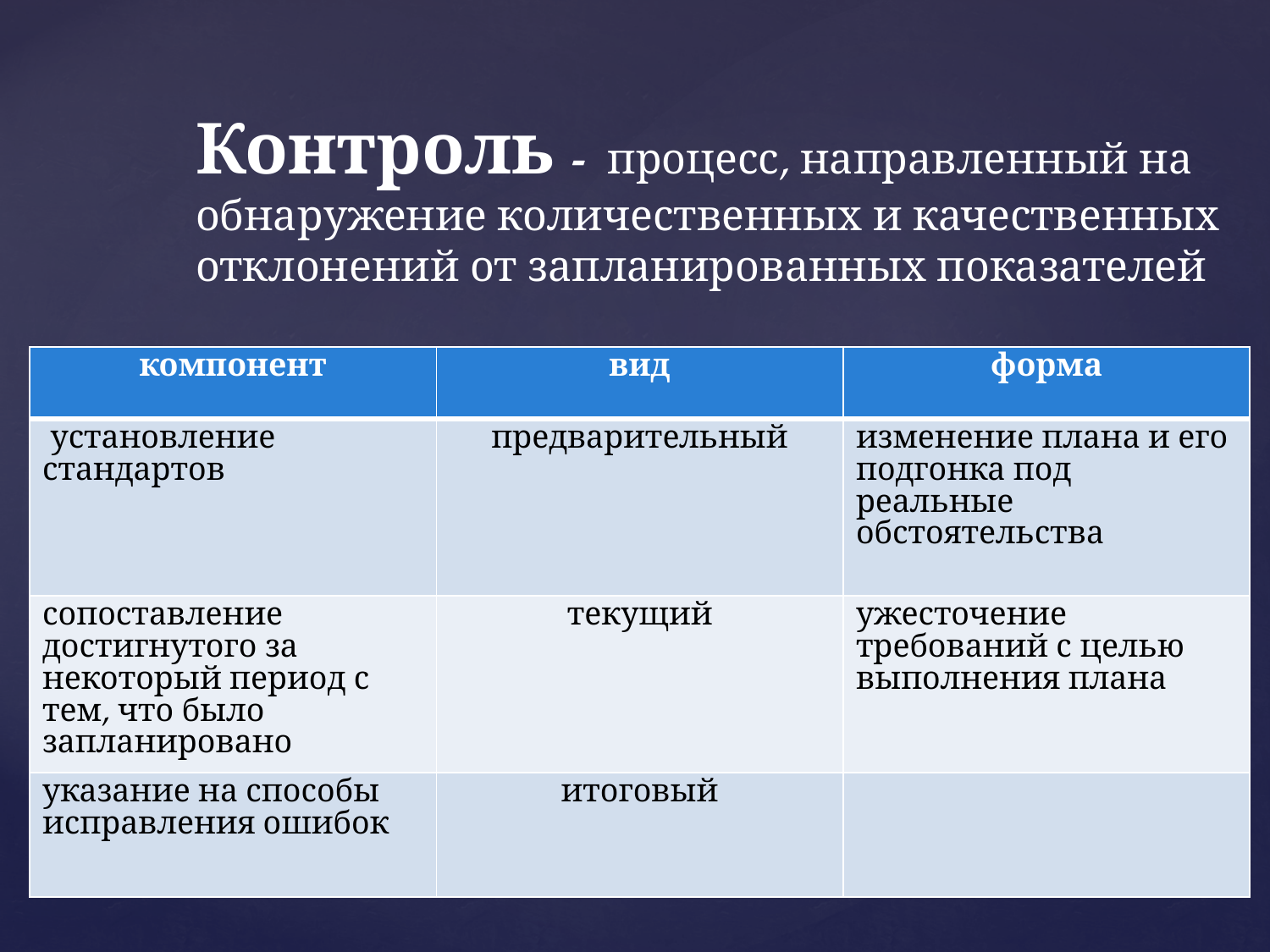

Контроль -  процесс, направленный на обнаружение количественных и качественных отклонений от запланированных показателей
| компонент | вид | форма |
| --- | --- | --- |
| установление стандартов | предварительный | изменение плана и его подгонка под реальные обстоятельства |
| сопоставление достигнутого за некоторый период с тем, что было запланировано | текущий | ужесточение требований с целью выполнения плана |
| указание на способы исправления ошибок | итоговый |  |